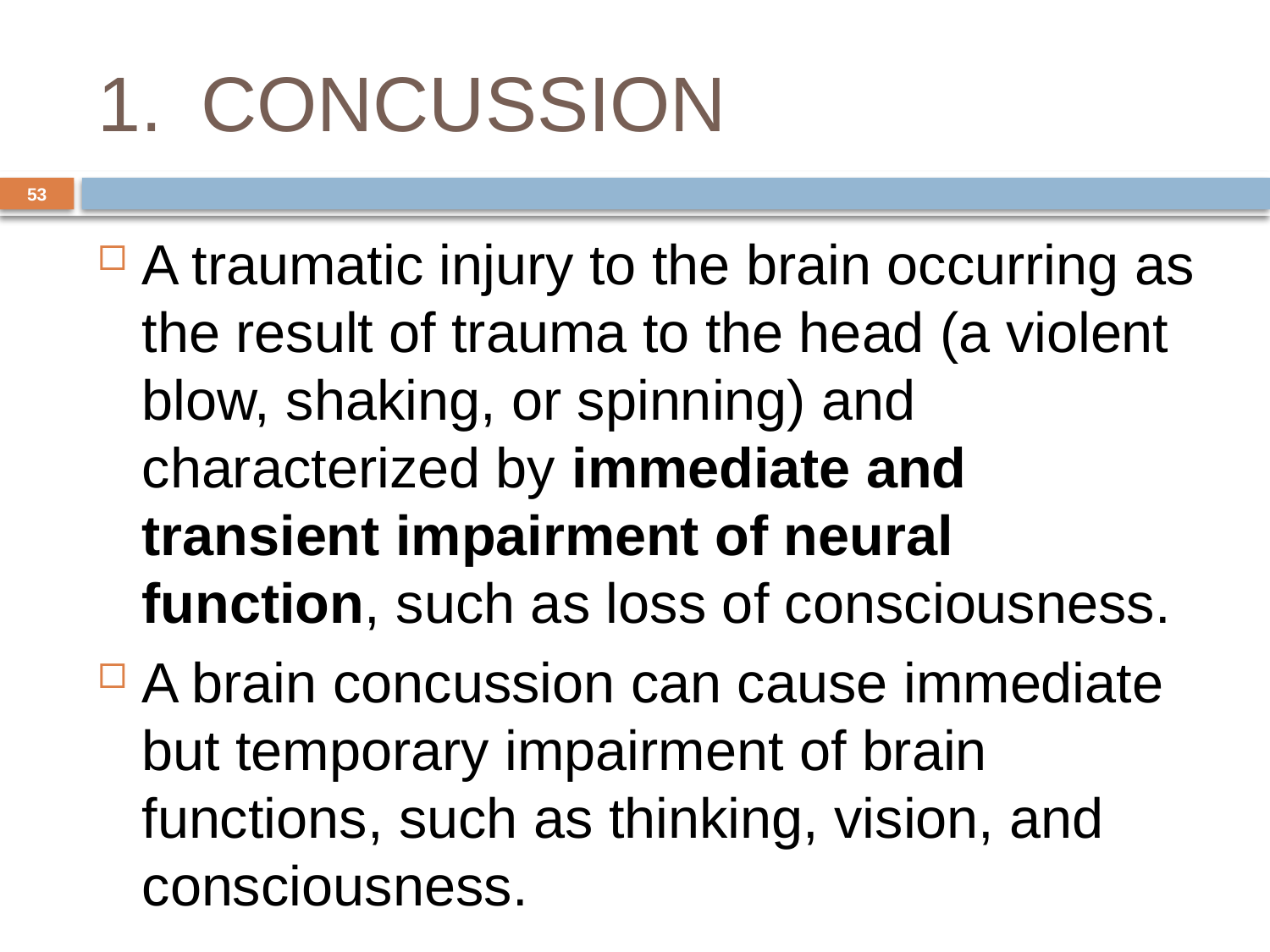

# CONCUSSION
53
A traumatic injury to the brain occurring as the result of trauma to the head (a violent blow, shaking, or spinning) and characterized by immediate and transient impairment of neural function, such as loss of consciousness.
A brain concussion can cause immediate but temporary impairment of brain functions, such as thinking, vision, and consciousness.